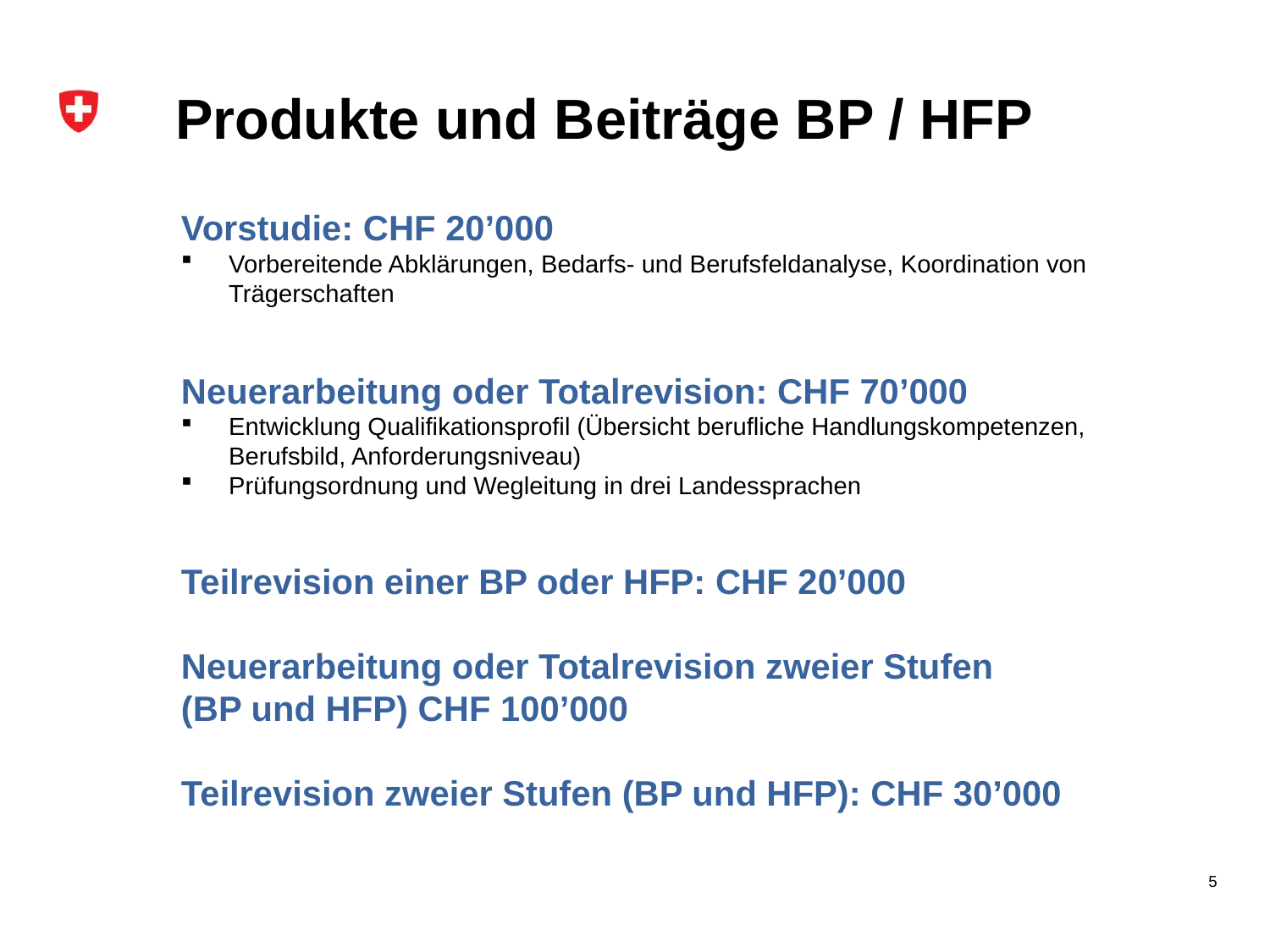

# Produkte und Beiträge BP / HFP
Vorstudie: CHF 20’000
Vorbereitende Abklärungen, Bedarfs- und Berufsfeldanalyse, Koordination von Trägerschaften

Neuerarbeitung oder Totalrevision: CHF 70’000
Entwicklung Qualifikationsprofil (Übersicht berufliche Handlungskompetenzen, Berufsbild, Anforderungsniveau)
Prüfungsordnung und Wegleitung in drei Landessprachen

Teilrevision einer BP oder HFP: CHF 20’000

Neuerarbeitung oder Totalrevision zweier Stufen
(BP und HFP) CHF 100’000

Teilrevision zweier Stufen (BP und HFP): CHF 30’000

5